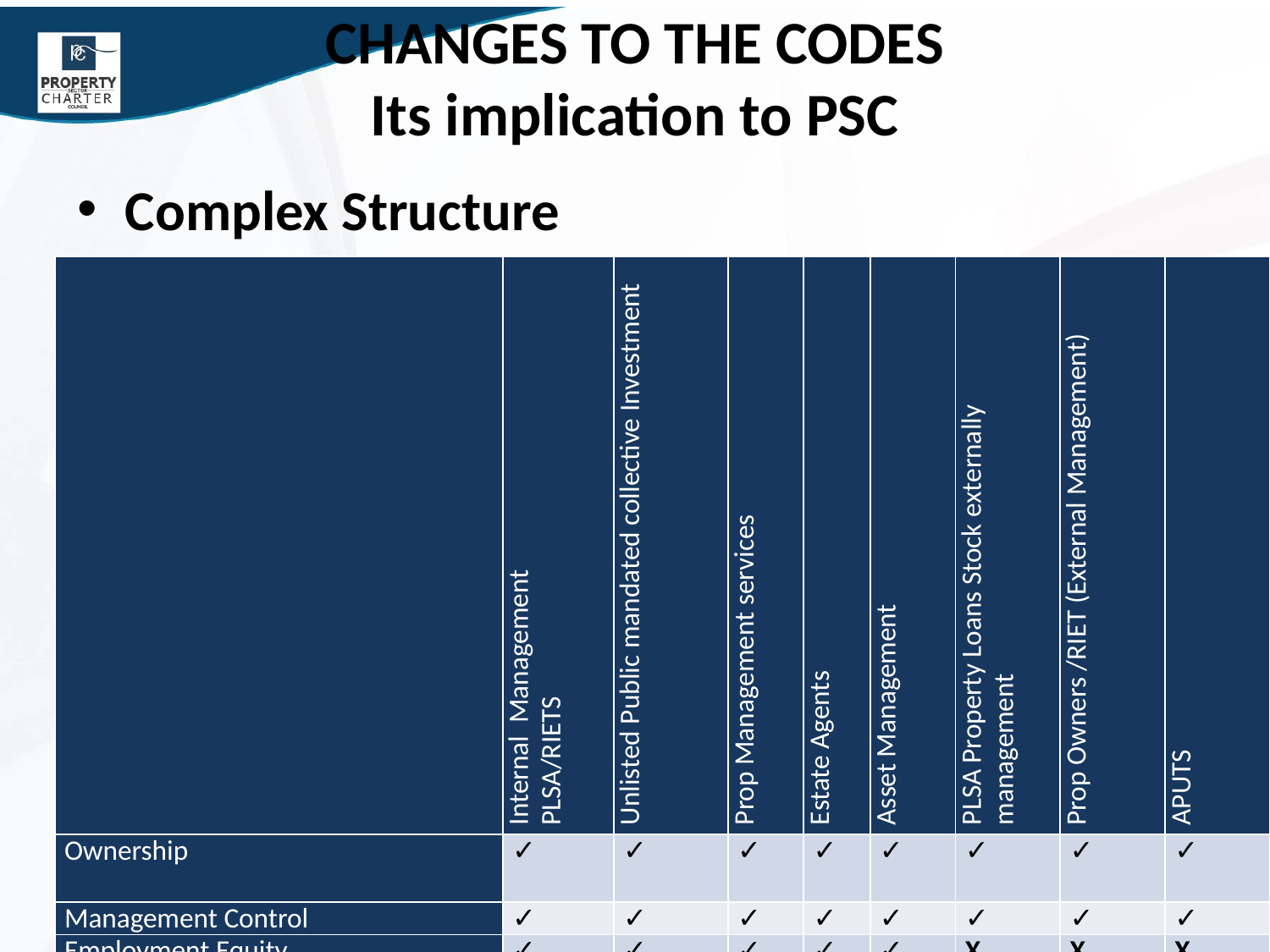

# CHANGES TO THE CODES Its implication to PSC
Complex Structure

|  | Internal Management PLSA/RIETS | Unlisted Public mandated collective Investment | Prop Management services | Estate Agents | Asset Management | PLSA Property Loans Stock externally management | Prop Owners /RIET (External Management) | APUTS |
| --- | --- | --- | --- | --- | --- | --- | --- | --- |
| Ownership | ✓ | ✓ | ✓ | ✓ | ✓ | ✓ | ✓ | ✓ |
| Management Control | ✓ | ✓ | ✓ | ✓ | ✓ | ✓ | ✓ | ✓ |
| Employment Equity | ✓ | ✓ | ✓ | ✓ | ✓ | X | X | X |
| Skill Development | ✓ | ✓ | ✓ | ✓ | ✓ | X | X | X |
| Enterprise Supplier Development | ✓ | ✓ | ✓ | ✓ | ✓ | ✓ | ✓ | ✓ |
| Socio-Economic Development | ✓ | ✓ | ✓ | ✓ | ✓ | ✓ | ✓ | X |
| Economic Development | ✓ | ✓ | X | X | X | ✓ | ✓ | X |